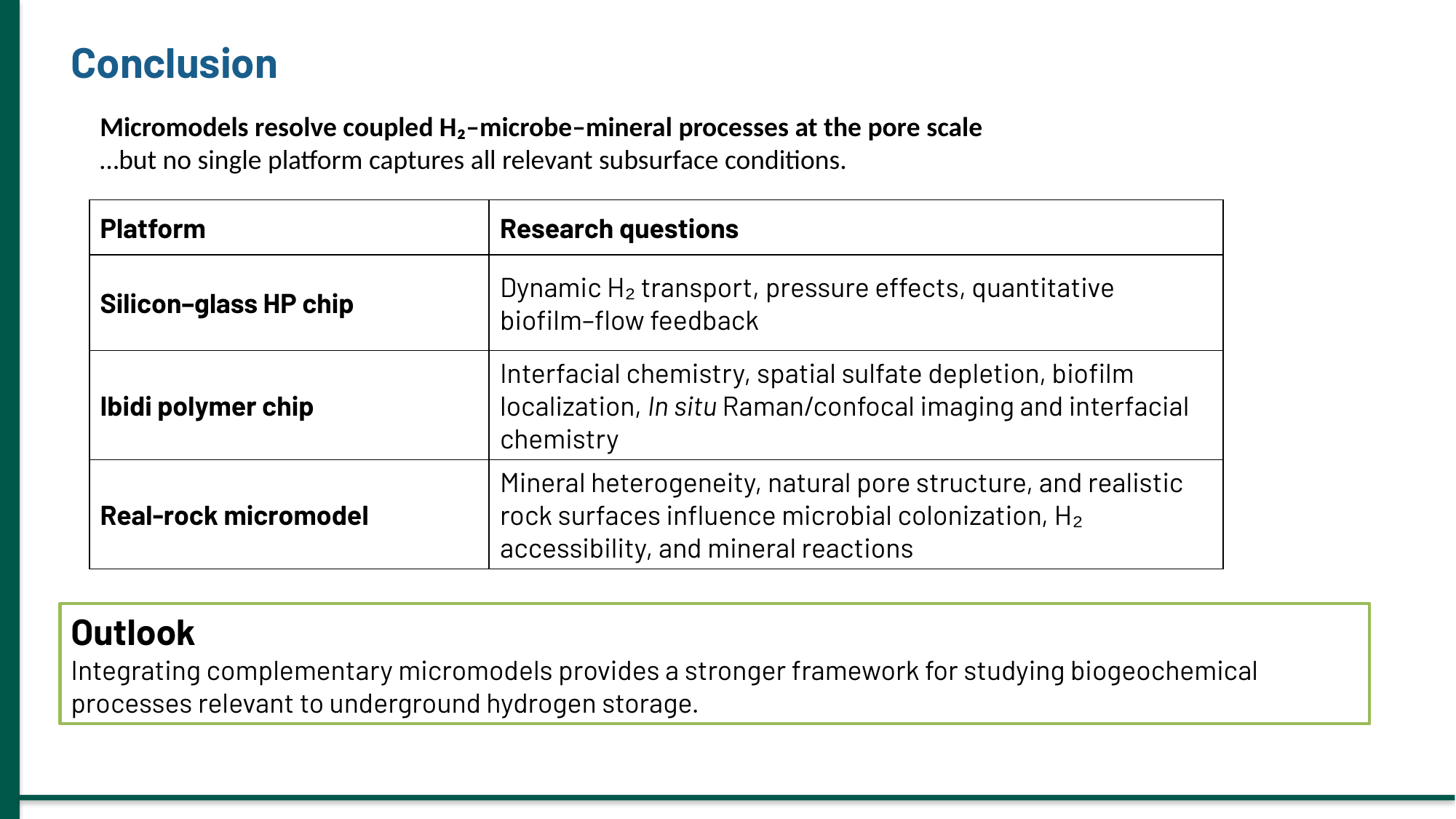

Conclusion
Micromodels resolve coupled H₂–microbe–mineral processes at the pore scale
…but no single platform captures all relevant subsurface conditions.
| Platform | Research questions |
| --- | --- |
| Silicon–glass HP chip | Dynamic H₂ transport, pressure effects, quantitative biofilm–flow feedback |
| Ibidi polymer chip | Interfacial chemistry, spatial sulfate depletion, biofilm localization, In situ Raman/confocal imaging and interfacial chemistry |
| Real-rock micromodel | Mineral heterogeneity, natural pore structure, and realistic rock surfaces influence microbial colonization, H₂ accessibility, and mineral reactions |
Outlook
Integrating complementary micromodels provides a stronger framework for studying biogeochemical processes relevant to underground hydrogen storage.